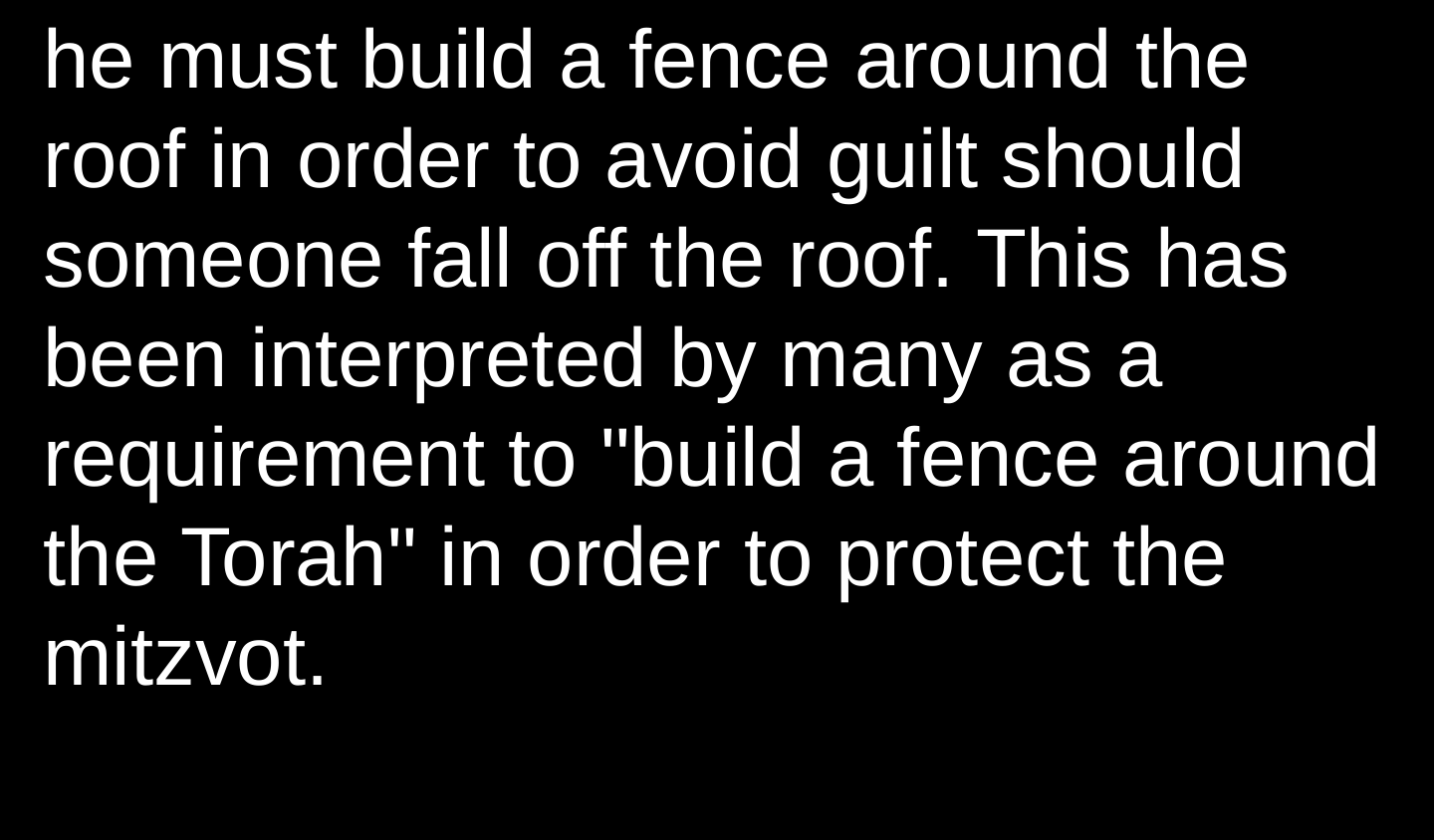

he must build a fence around the roof in order to avoid guilt should someone fall off the roof. This has been interpreted by many as a requirement to "build a fence around the Torah" in order to protect the mitzvot.